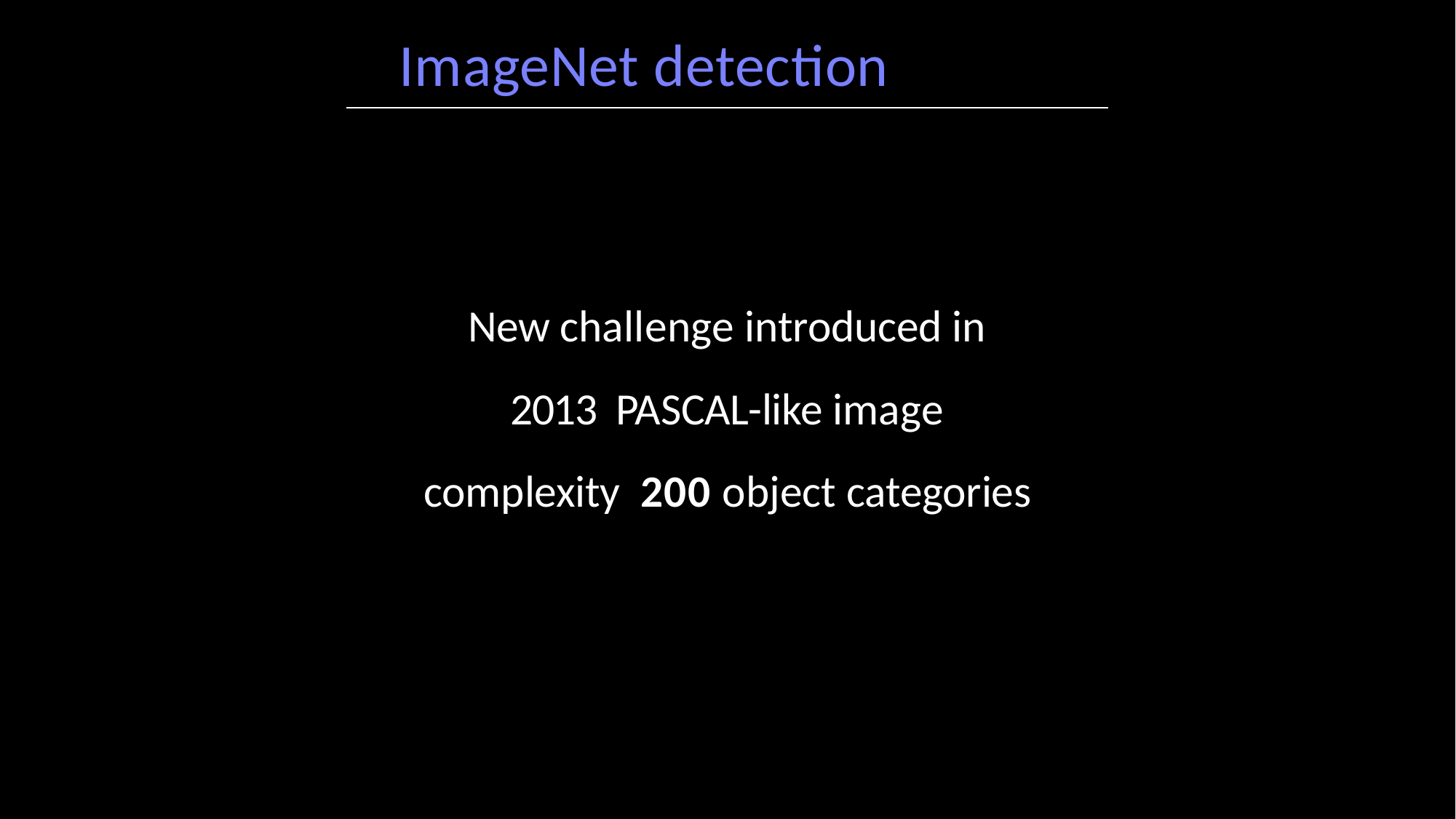

# ImageNet detection

New challenge introduced in 2013  PASCAL-like image complexity  200 object categories